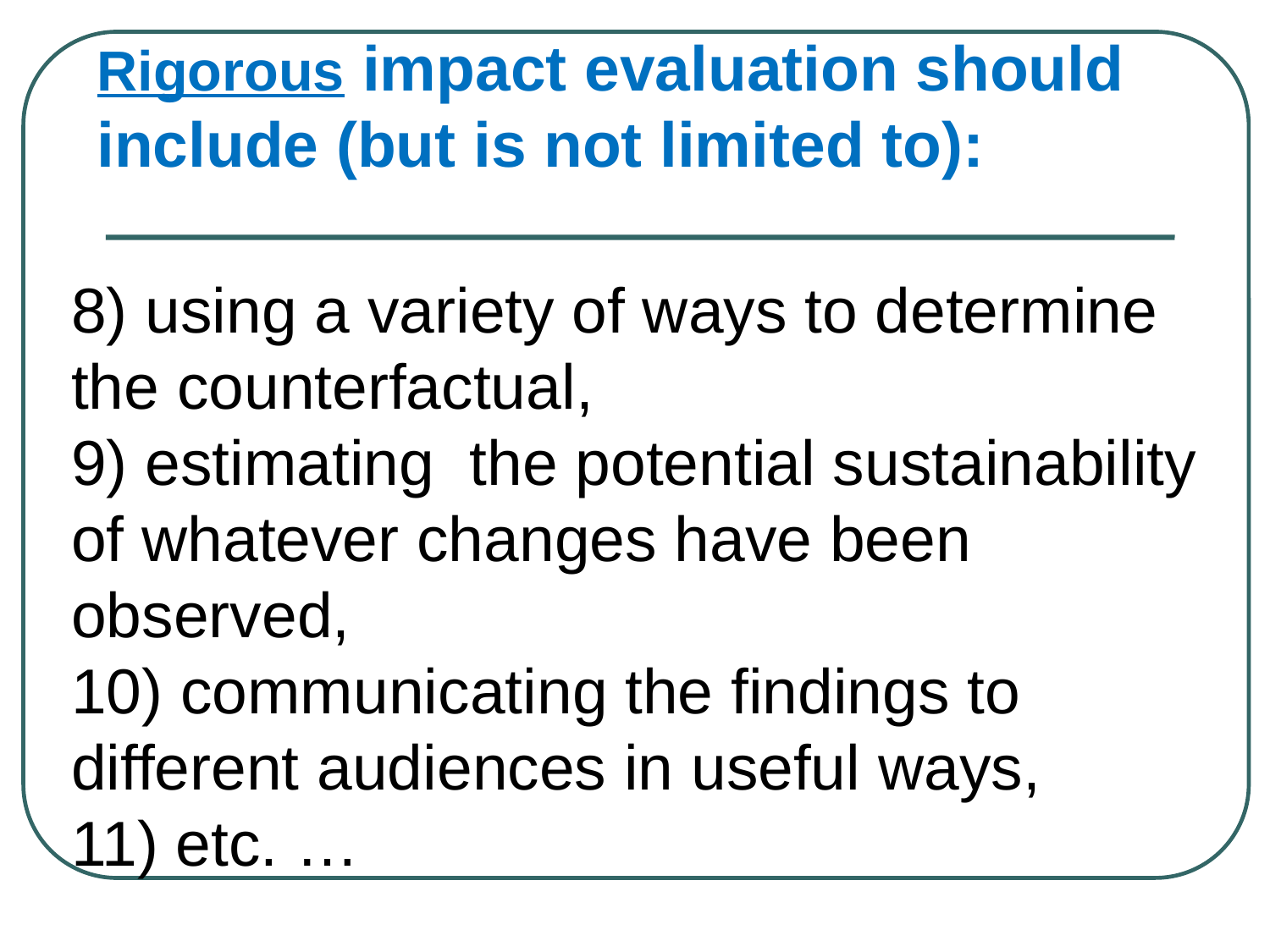

Rigorous impact evaluation should include (but is not limited to):
8) using a variety of ways to determine the counterfactual,
9) estimating  the potential sustainability of whatever changes have been observed,
10) communicating the findings to different audiences in useful ways,
11) etc. …